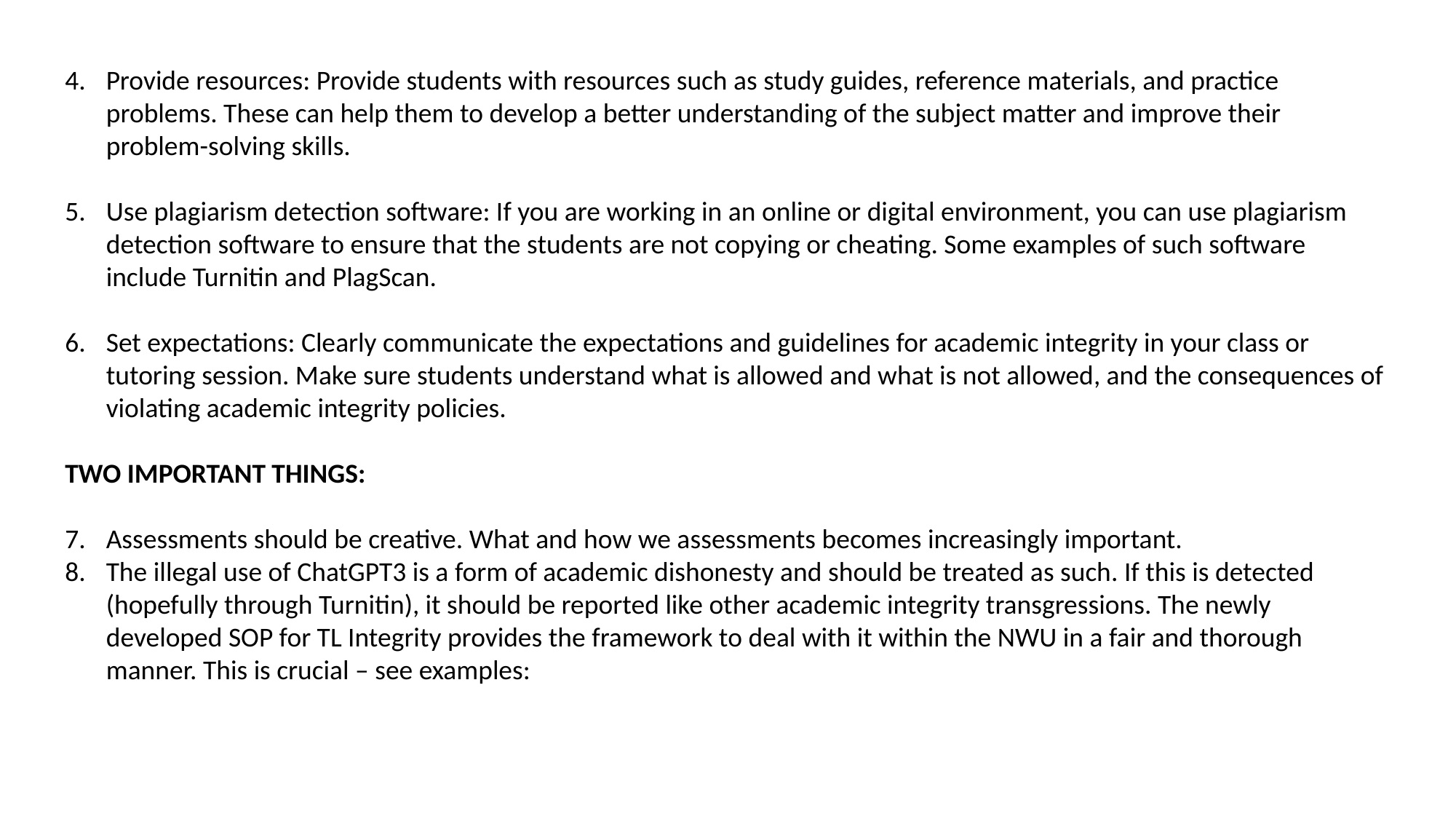

Provide resources: Provide students with resources such as study guides, reference materials, and practice problems. These can help them to develop a better understanding of the subject matter and improve their problem-solving skills.

Use plagiarism detection software: If you are working in an online or digital environment, you can use plagiarism detection software to ensure that the students are not copying or cheating. Some examples of such software include Turnitin and PlagScan.

Set expectations: Clearly communicate the expectations and guidelines for academic integrity in your class or tutoring session. Make sure students understand what is allowed and what is not allowed, and the consequences of violating academic integrity policies.

TWO IMPORTANT THINGS:

Assessments should be creative. What and how we assessments becomes increasingly important.
The illegal use of ChatGPT3 is a form of academic dishonesty and should be treated as such. If this is detected (hopefully through Turnitin), it should be reported like other academic integrity transgressions. The newly developed SOP for TL Integrity provides the framework to deal with it within the NWU in a fair and thorough manner. This is crucial – see examples: